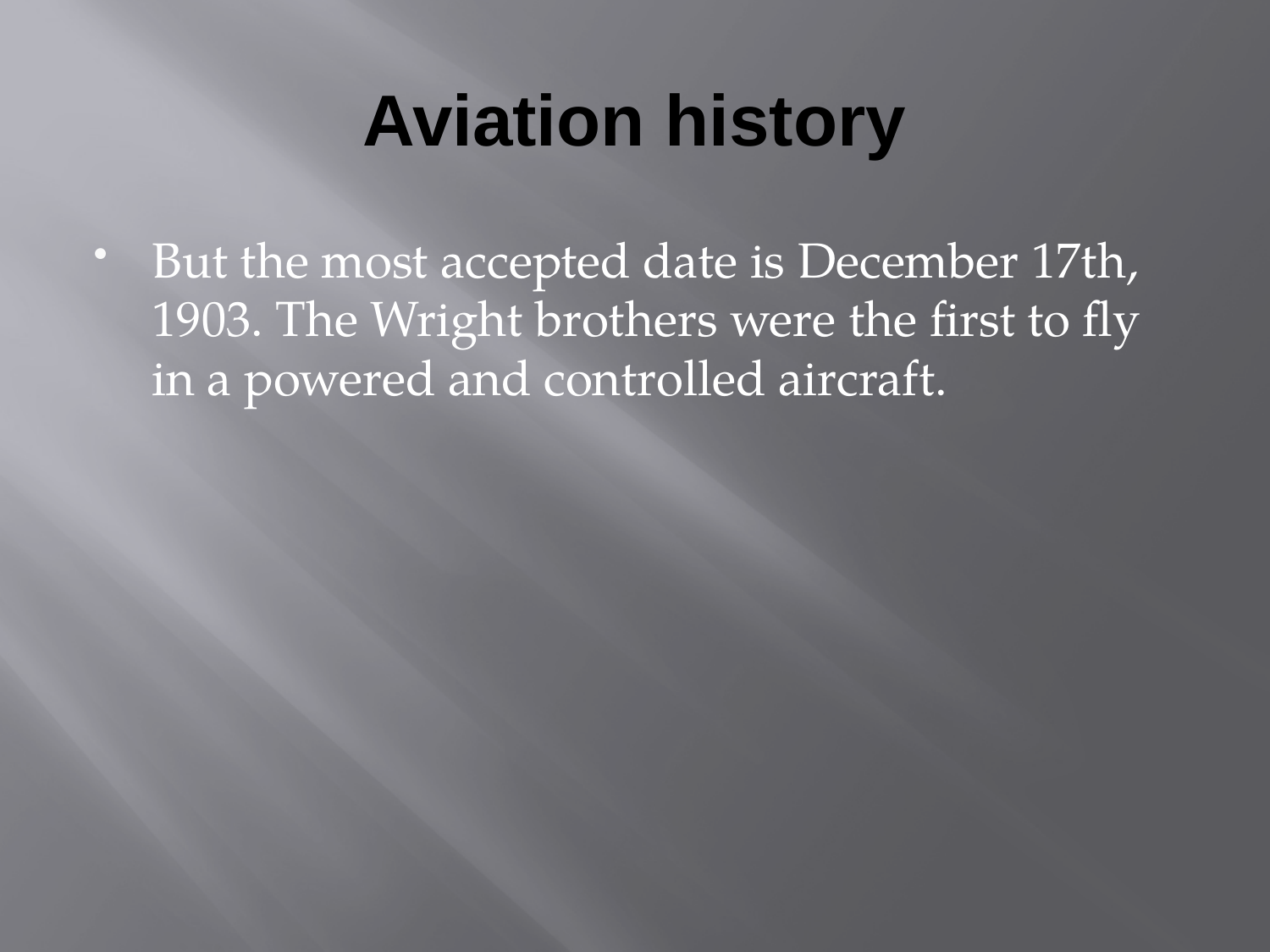

# Aviation history
But the most accepted date is December 17th, 1903. The Wright brothers were the first to fly in a powered and controlled aircraft.